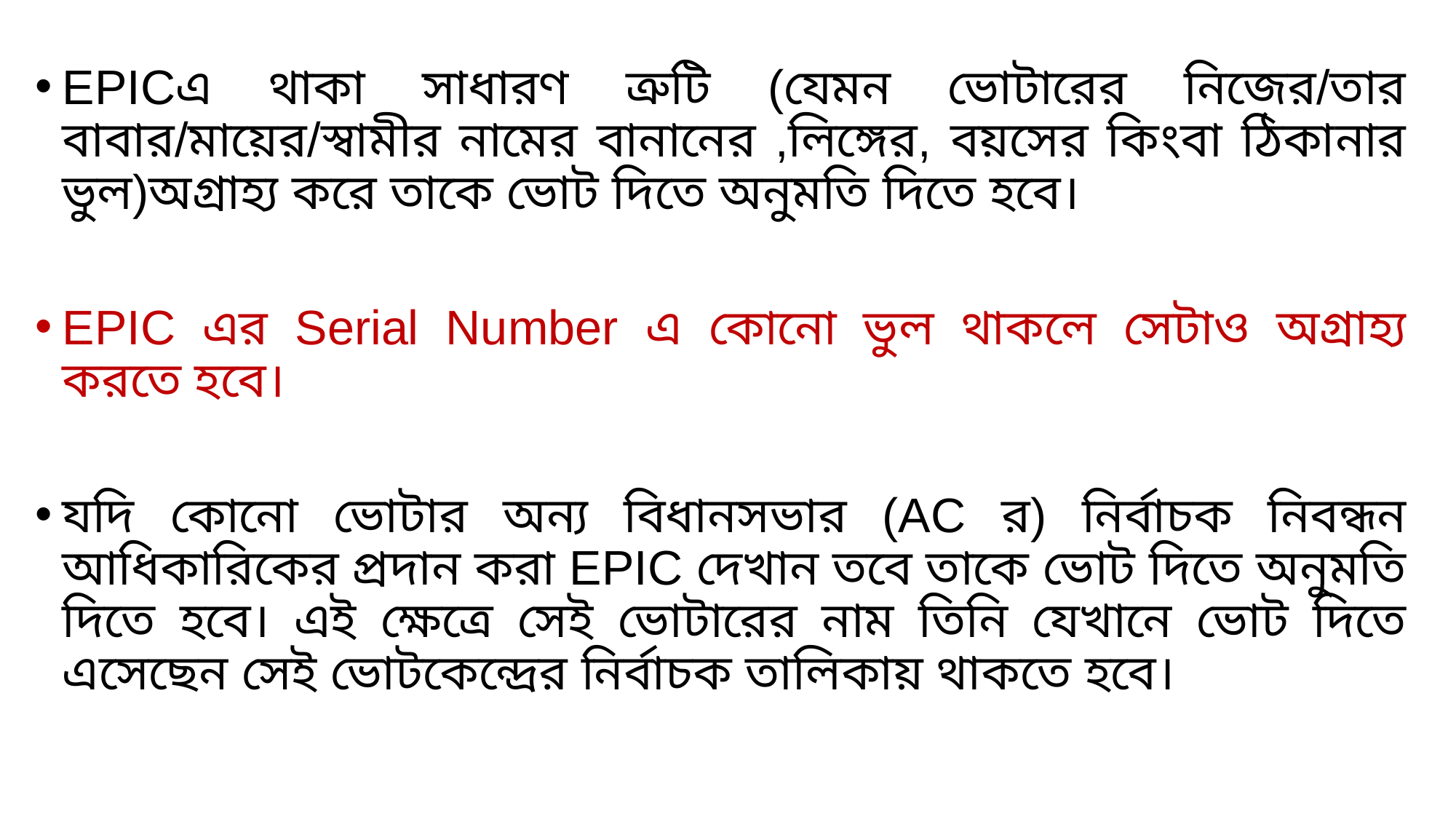

EPICএ থাকা সাধারণ ত্রুটি (যেমন ভোটারের নিজের/তার বাবার/মায়ের/স্বামীর নামের বানানের ,লিঙ্গের, বয়সের কিংবা ঠিকানার ভুল)অগ্রাহ্য করে তাকে ভোট দিতে অনুমতি দিতে হবে।

EPIC এর Serial Number এ কোনো ভুল থাকলে সেটাও অগ্রাহ্য করতে হবে।

যদি কোনো ভোটার অন্য বিধানসভার (AC র) নির্বাচক নিবন্ধন আধিকারিকের প্রদান করা EPIC দেখান তবে তাকে ভোট দিতে অনুমতি দিতে হবে। এই ক্ষেত্রে সেই ভোটারের নাম তিনি যেখানে ভোট দিতে এসেছেন সেই ভোটকেন্দ্রের নির্বাচক তালিকায় থাকতে হবে।